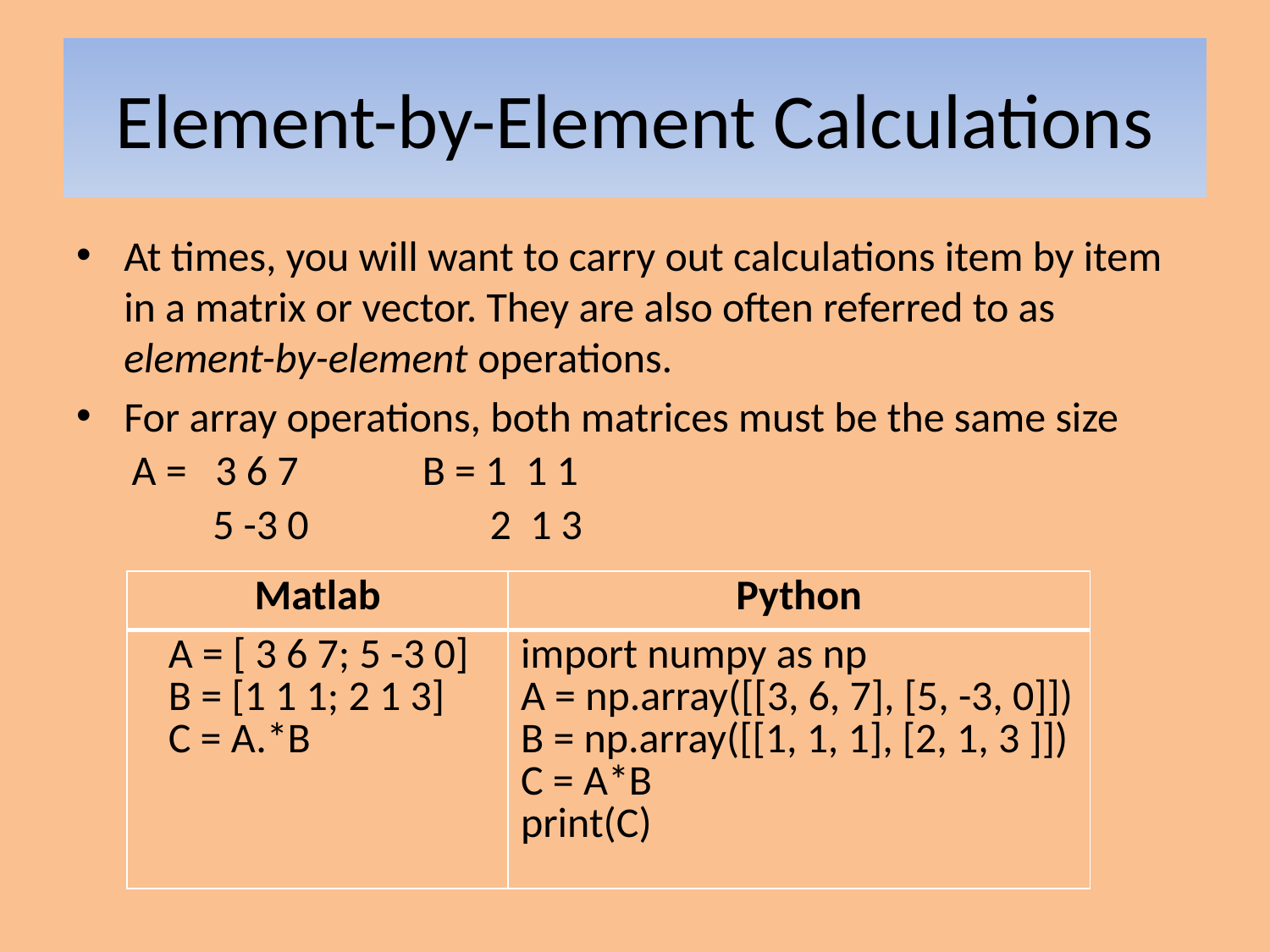

# Element-by-Element Calculations
At times, you will want to carry out calculations item by item in a matrix or vector. They are also often referred to as element-by-element operations.
For array operations, both matrices must be the same size
A =   3 6 7             B = 1  1 1
	 5 -3 0                   2  1 3

| Matlab | Python |
| --- | --- |
| A = [ 3 6 7; 5 -3 0] B = [1 1 1; 2 1 3] C = A.\*B | import numpy as np A = np.array([[3, 6, 7], [5, -3, 0]]) B = np.array([[1, 1, 1], [2, 1, 3 ]]) C = A\*B print(C) |